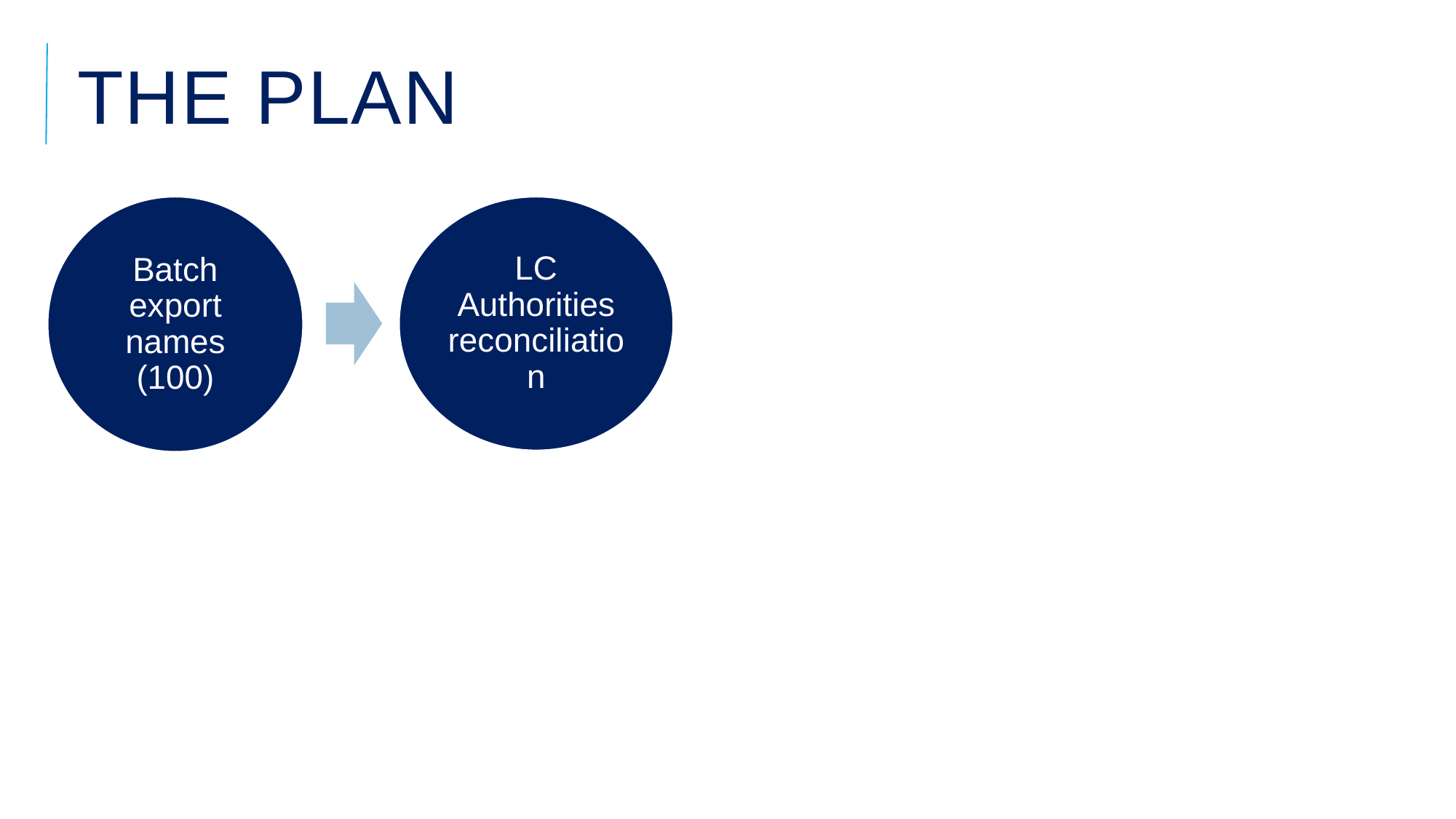

The Plan
Batch export names (100)
LC Authorities reconciliation